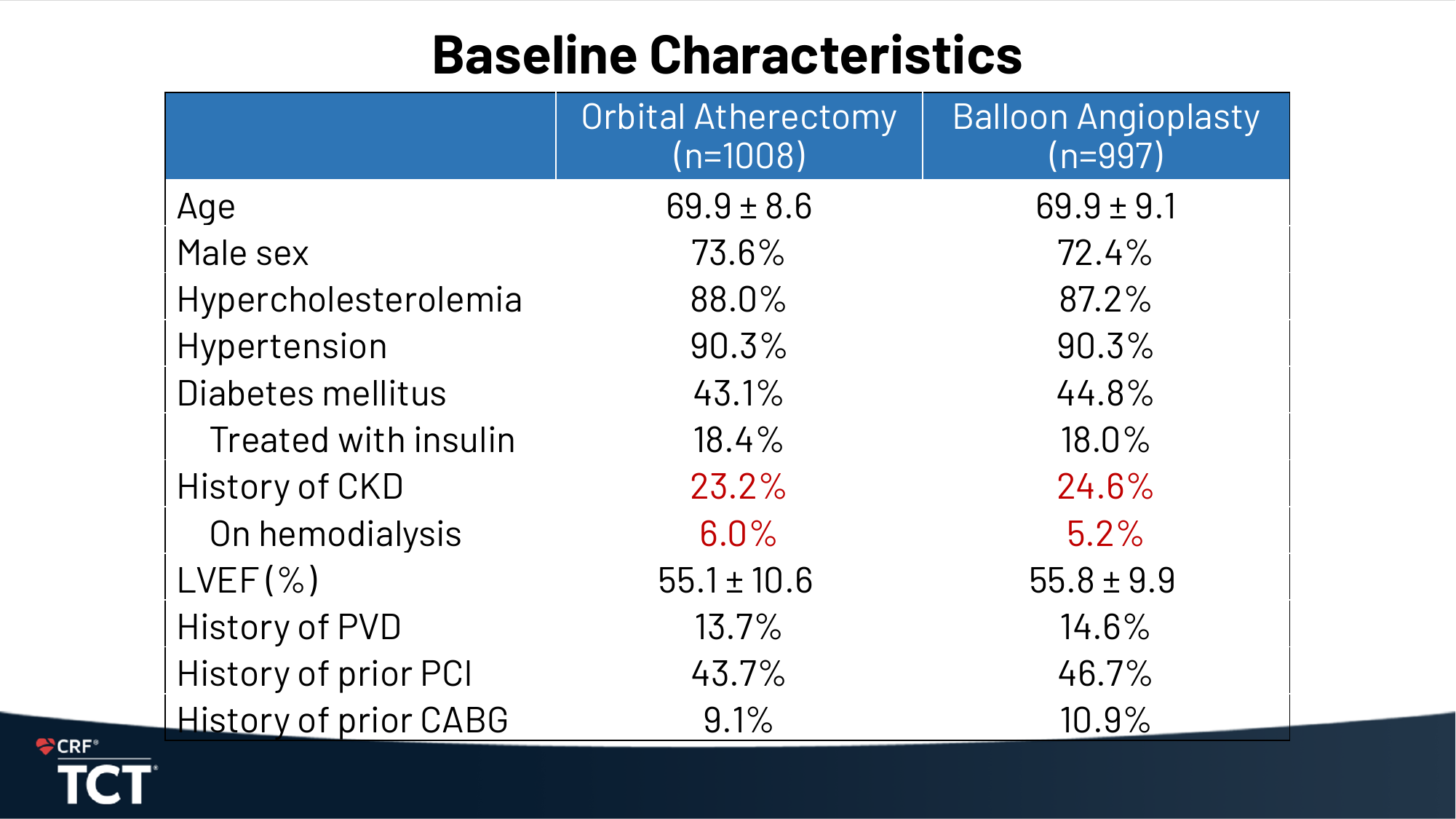

# Baseline Characteristics
|  | Orbital Atherectomy (n=1008) | Balloon Angioplasty (n=997) |
| --- | --- | --- |
| Age | 69.9 ± 8.6 | 69.9 ± 9.1 |
| Male sex | 73.6% | 72.4% |
| Hypercholesterolemia | 88.0% | 87.2% |
| Hypertension | 90.3% | 90.3% |
| Diabetes mellitus | 43.1% | 44.8% |
| Treated with insulin | 18.4% | 18.0% |
| History of CKD | 23.2% | 24.6% |
| On hemodialysis | 6.0% | 5.2% |
| LVEF (%) | 55.1 ± 10.6 | 55.8 ± 9.9 |
| History of PVD | 13.7% | 14.6% |
| History of prior PCI | 43.7% | 46.7% |
| History of prior CABG | 9.1% | 10.9% |